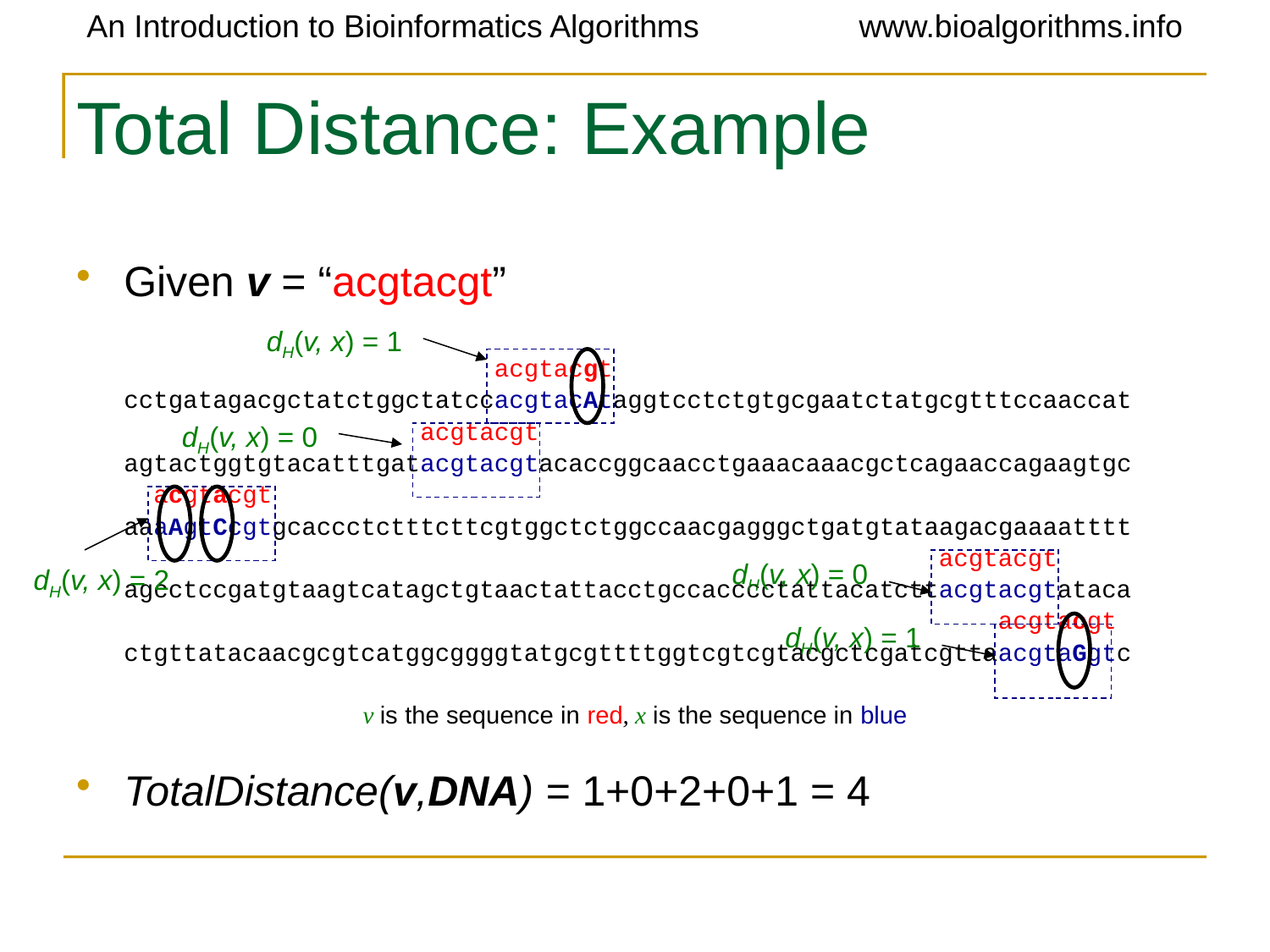

# Total Distance: Example
Given v = “acgtacgt”

 	                         acgtacgt
cctgatagacgctatctggctatccacgtacAtaggtcctctgtgcgaatctatgcgtttccaaccat
                    acgtacgt
agtactggtgtacatttgatacgtacgtacaccggcaacctgaaacaaacgctcagaaccagaagtgc
  acgtacgt
aaaAgtCcgtgcaccctctttcttcgtggctctggccaacgagggctgatgtataagacgaaaatttt
                                                       acgtacgt
agcctccgatgtaagtcatagctgtaactattacctgccacccctattacatcttacgtacgtataca
                                                           acgtacgt
ctgttatacaacgcgtcatggcggggtatgcgttttggtcgtcgtacgctcgatcgttaacgtaGgtc

v is the sequence in red, x is the sequence in blue

TotalDistance(v,DNA) = 1+0+2+0+1 = 4

dH(v, x) = 1

dH(v, x) = 0

dH(v, x) = 0

dH(v, x) = 2

dH(v, x) = 1